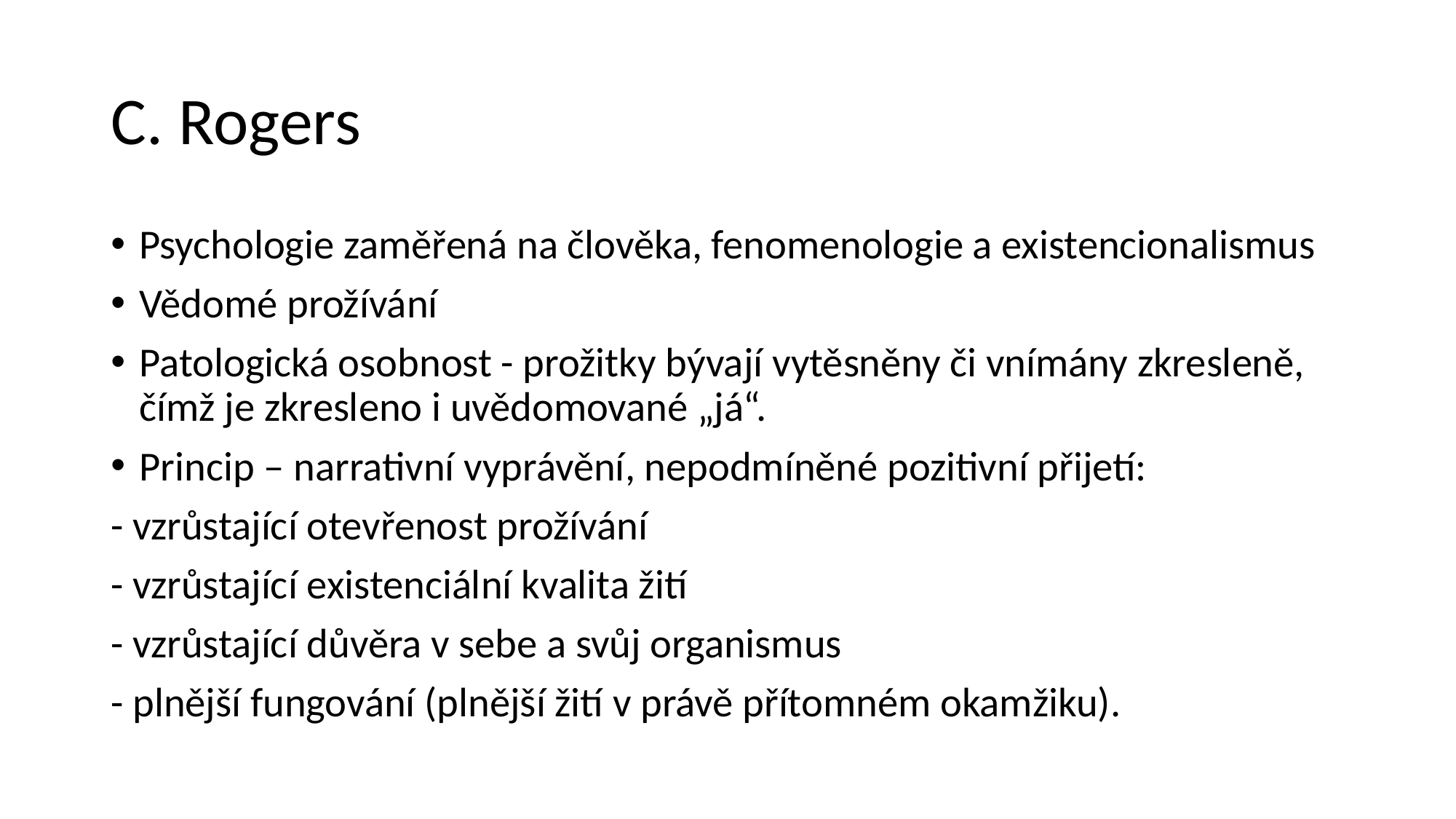

# C. Rogers
Psychologie zaměřená na člověka, fenomenologie a existencionalismus
Vědomé prožívání
Patologická osobnost - prožitky bývají vytěsněny či vnímány zkresleně, čímž je zkresleno i uvědomované „já“.
Princip – narrativní vyprávění, nepodmíněné pozitivní přijetí:
- vzrůstající otevřenost prožívání
- vzrůstající existenciální kvalita žití
- vzrůstající důvěra v sebe a svůj organismus
- plnější fungování (plnější žití v právě přítomném okamžiku).